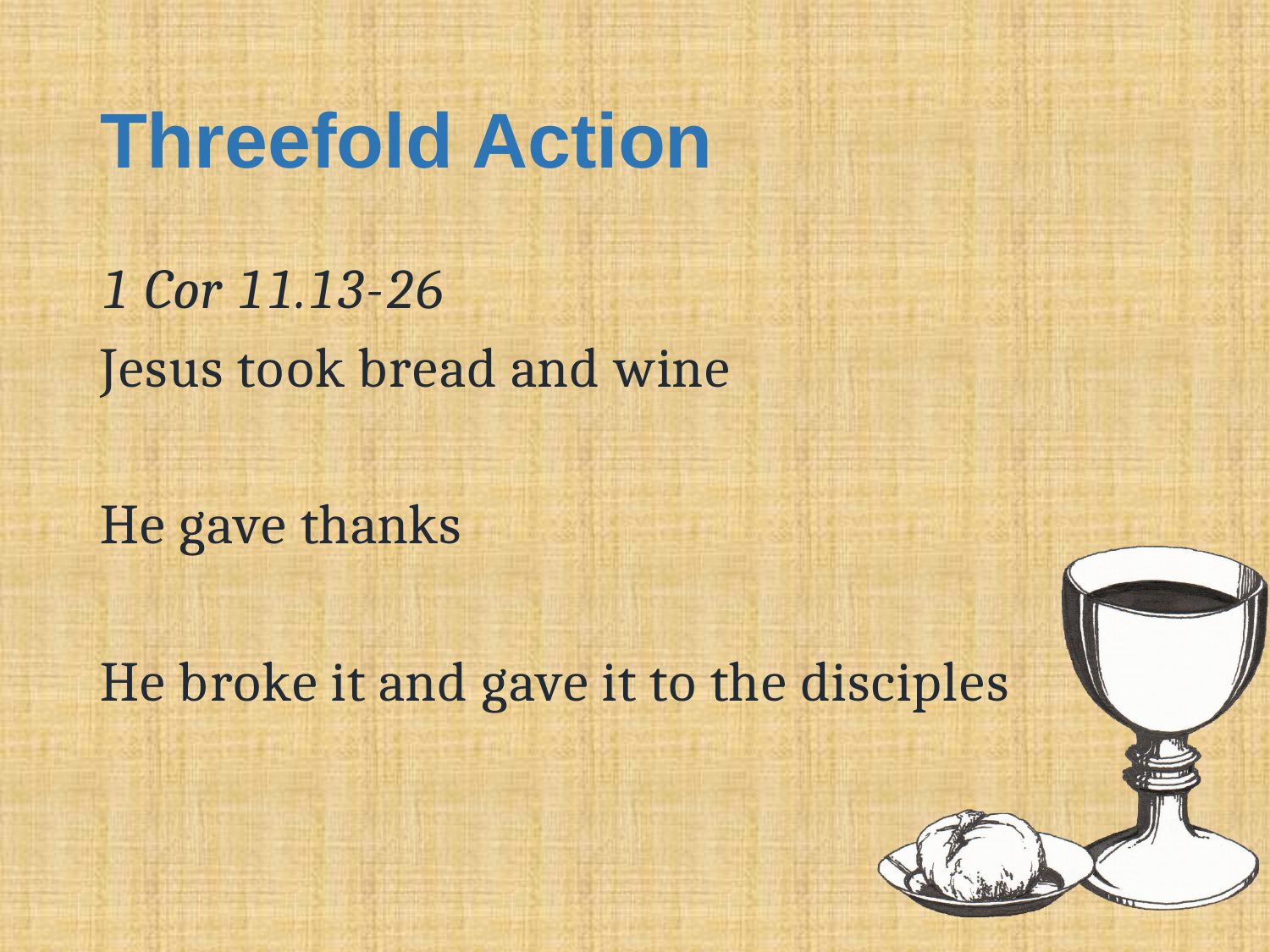

# Threefold Action
1 Cor 11.13-26
Jesus took bread and wine

He gave thanks

He broke it and gave it to the disciples